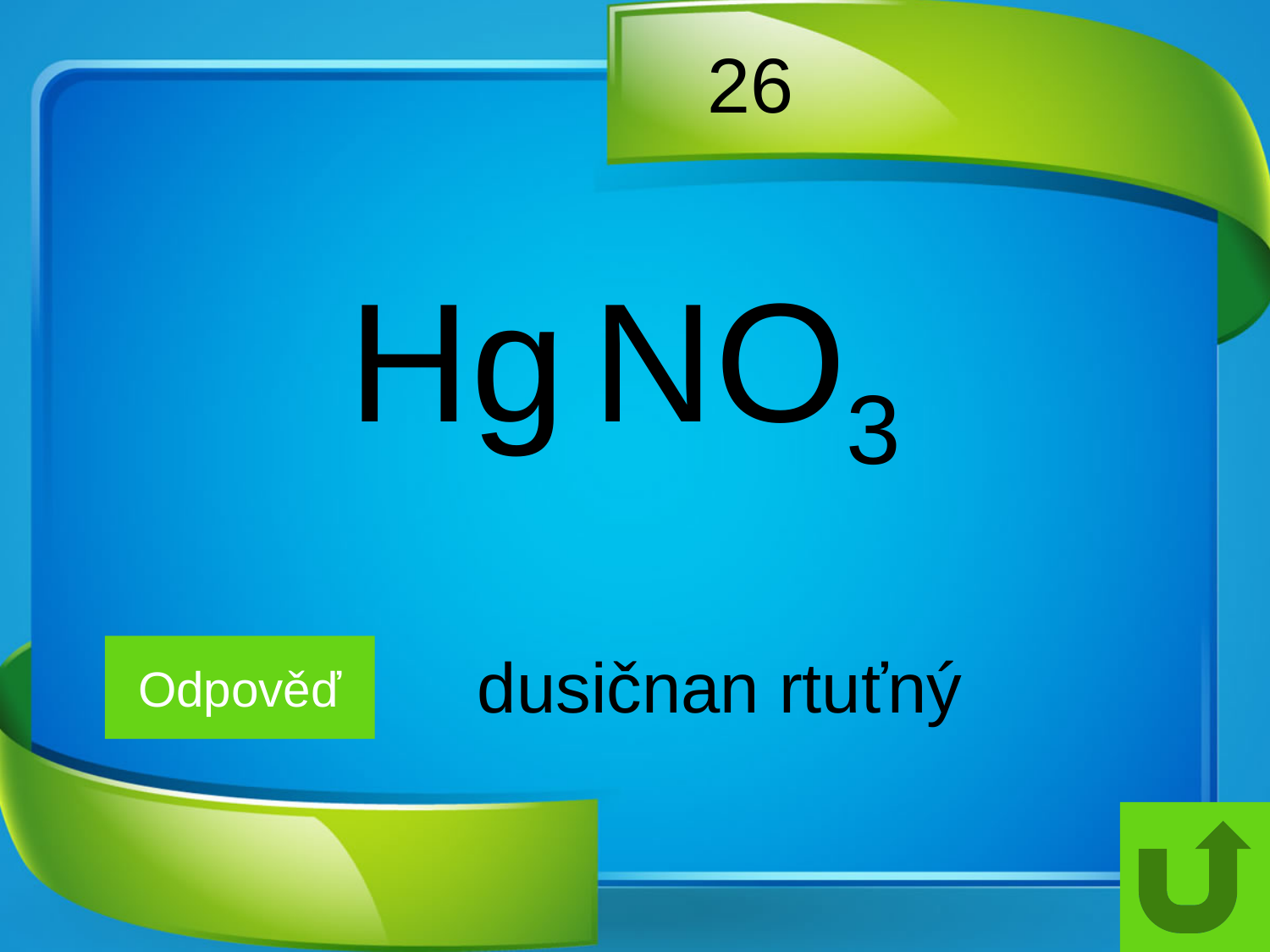

# 26
Hg NO3
Odpověď
dusičnan rtuťný